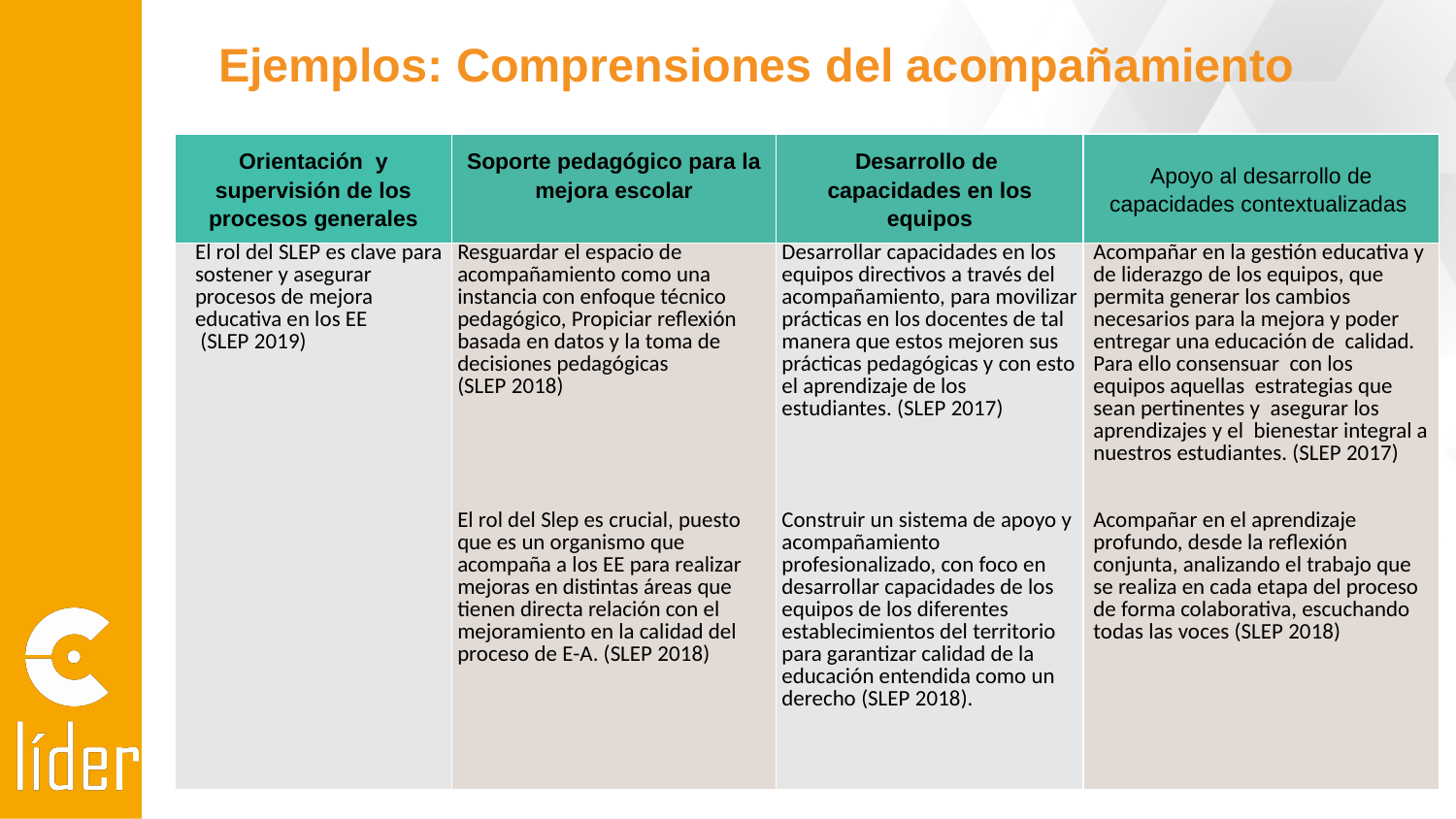

Ejemplos: Comprensiones del acompañamiento
| Orientación y supervisión de los procesos generales | Soporte pedagógico para la mejora escolar | Desarrollo de capacidades en los equipos | Apoyo al desarrollo de capacidades contextualizadas |
| --- | --- | --- | --- |
| El rol del SLEP es clave para sostener y asegurar procesos de mejora educativa en los EE (SLEP 2019) | Resguardar el espacio de acompañamiento como una instancia con enfoque técnico pedagógico, Propiciar reflexión basada en datos y la toma de decisiones pedagógicas (SLEP 2018) El rol del Slep es crucial, puesto que es un organismo que acompaña a los EE para realizar mejoras en distintas áreas que tienen directa relación con el mejoramiento en la calidad del proceso de E-A. (SLEP 2018) | Desarrollar capacidades en los equipos directivos a través del acompañamiento, para movilizar prácticas en los docentes de tal manera que estos mejoren sus prácticas pedagógicas y con esto el aprendizaje de los estudiantes. (SLEP 2017) Construir un sistema de apoyo y acompañamiento profesionalizado, con foco en desarrollar capacidades de los equipos de los diferentes establecimientos del territorio para garantizar calidad de la educación entendida como un derecho (SLEP 2018). | Acompañar en la gestión educativa y de liderazgo de los equipos, que permita generar los cambios necesarios para la mejora y poder entregar una educación de calidad. Para ello consensuar con los equipos aquellas estrategias que sean pertinentes y asegurar los aprendizajes y el bienestar integral a nuestros estudiantes. (SLEP 2017) Acompañar en el aprendizaje profundo, desde la reflexión conjunta, analizando el trabajo que se realiza en cada etapa del proceso de forma colaborativa, escuchando todas las voces (SLEP 2018) |